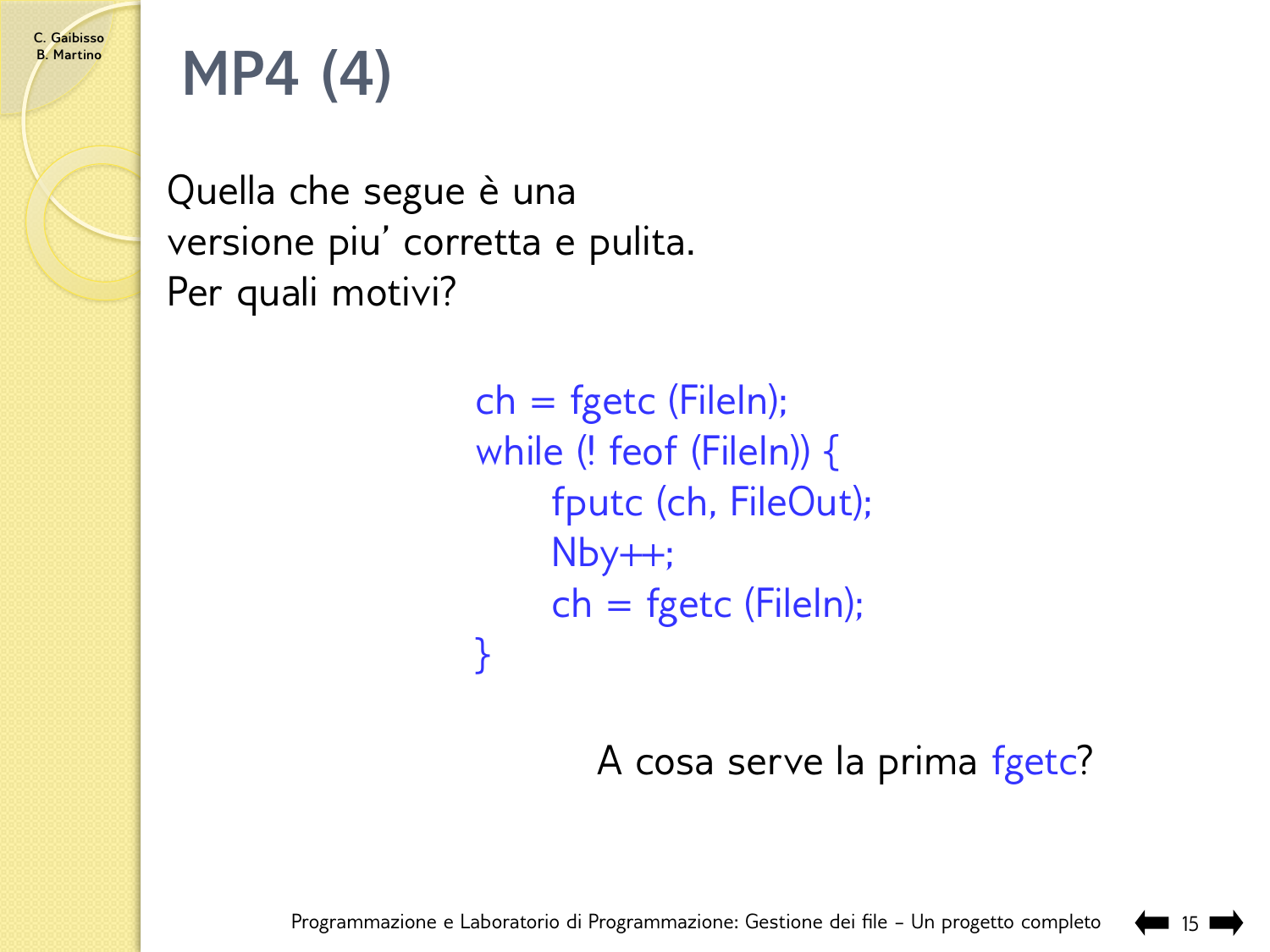

# MP4 (4)
Quella che segue è una versione piu’ corretta e pulita. Per quali motivi?
ch = fgetc (FileIn);
while (! feof (FileIn)) {
      fputc (ch, FileOut);
      Nby++;
      ch = fgetc (FileIn);
}
A cosa serve la prima fgetc?
Programmazione e Laboratorio di Programmazione: Gestione dei file – Un progetto completo
15